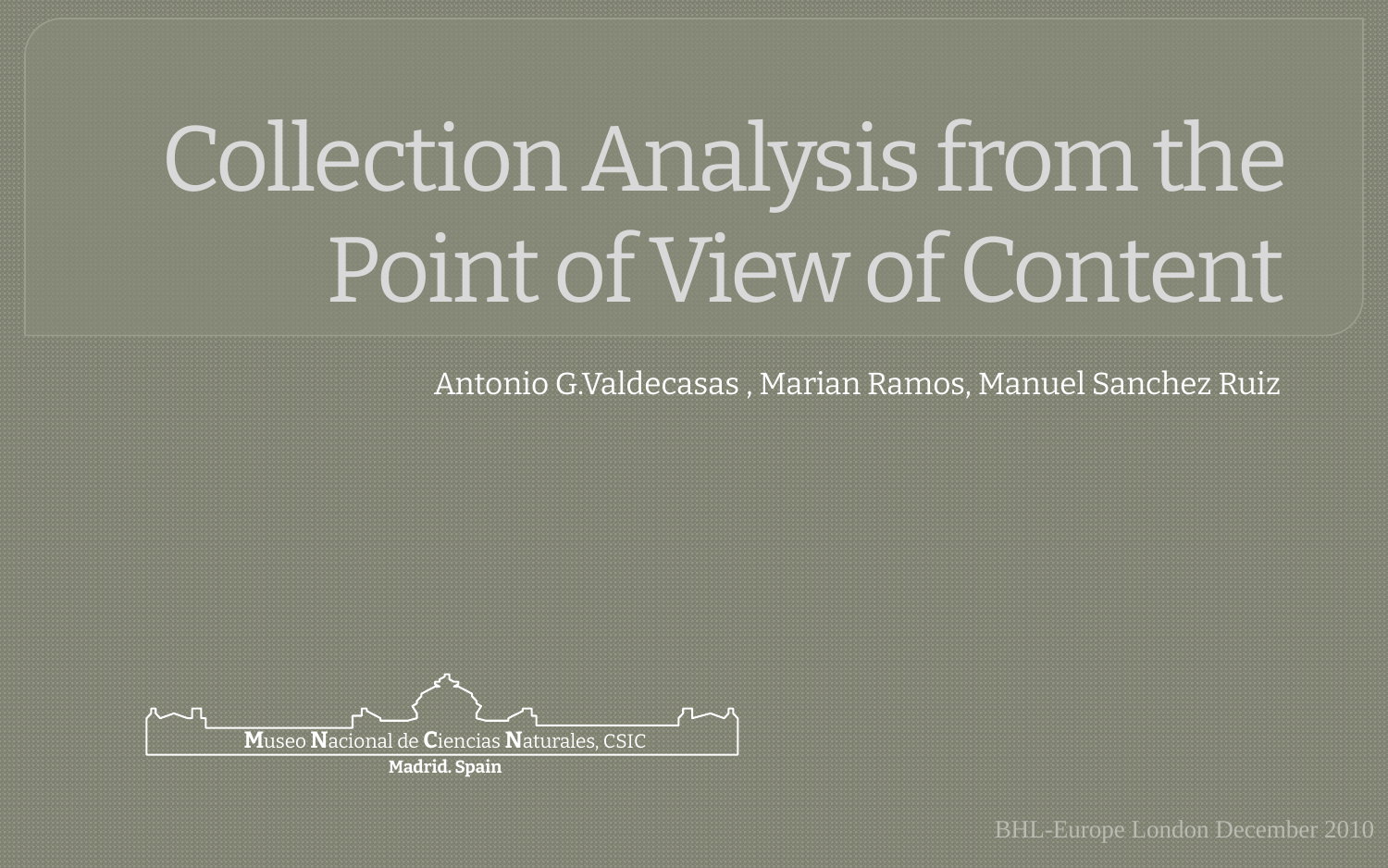

# Collection Analysis from the Point of View of Content
Antonio G.Valdecasas , Marian Ramos, Manuel Sanchez Ruiz

Museo Nacional de Ciencias Naturales, CSIC
Madrid. Spain

BHL-Europe London December 2010